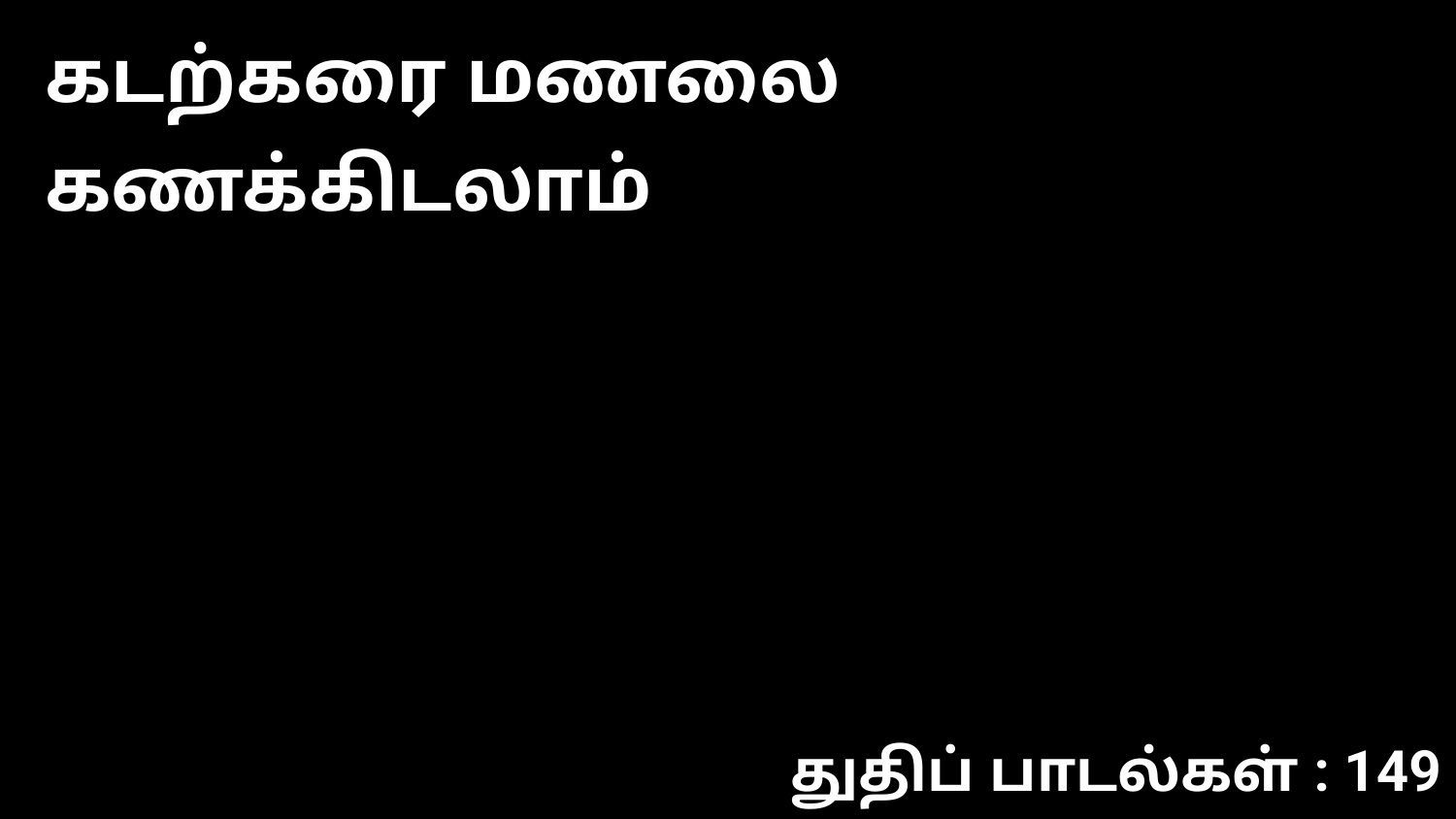

கடற்கரை மணலை கணக்கிடலாம்
துதிப் பாடல்கள் : 149